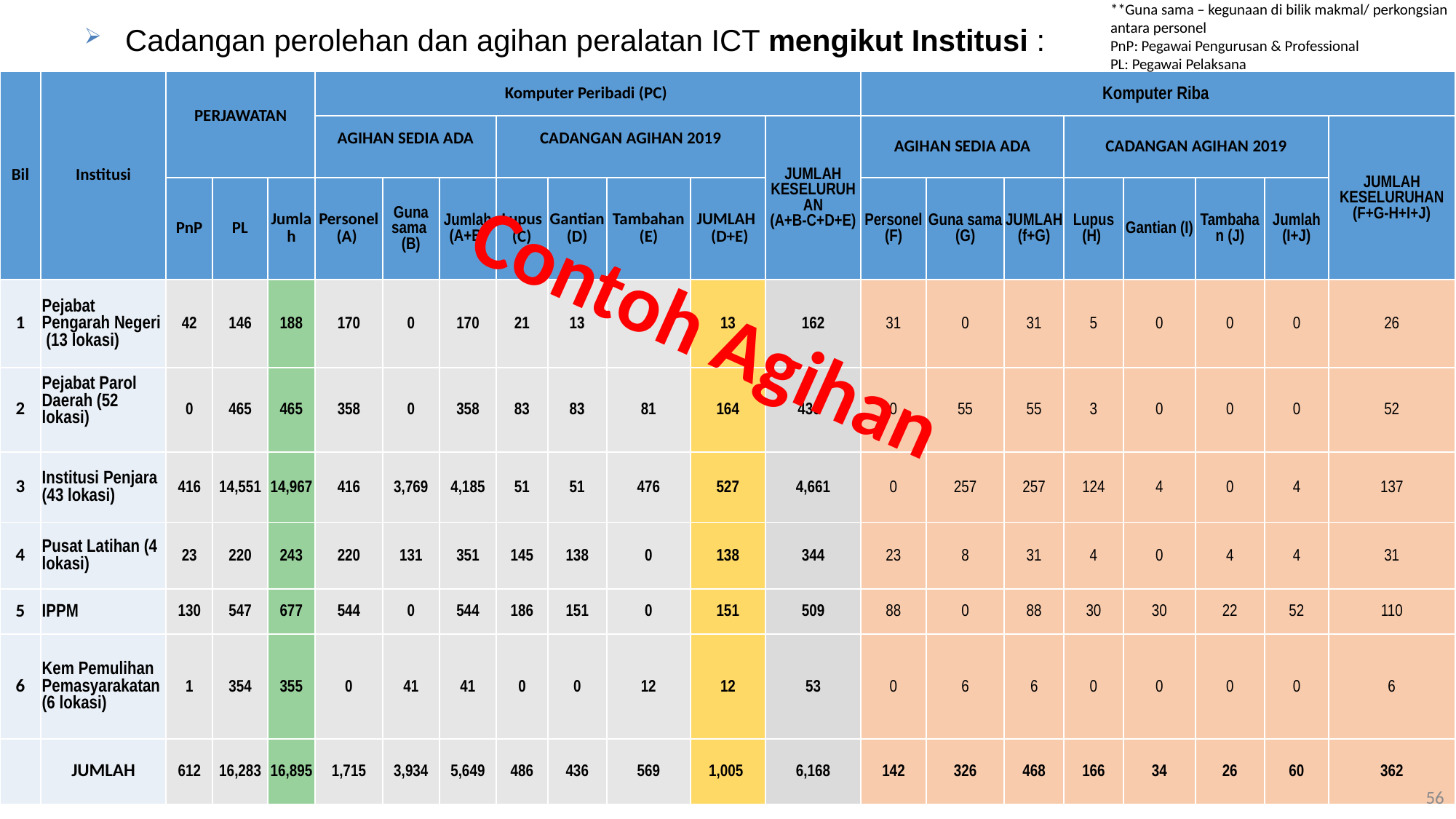

**Guna sama – kegunaan di bilik makmal/ perkongsian antara personel
PnP: Pegawai Pengurusan & Professional
PL: Pegawai Pelaksana
Cadangan perolehan dan agihan peralatan ICT mengikut Institusi :
| Bil | Institusi | PERJAWATAN |  |  | Komputer Peribadi (PC) |  |  |  |  |  |  |  | Komputer Riba |  |  |  |  |  |  |  |
| --- | --- | --- | --- | --- | --- | --- | --- | --- | --- | --- | --- | --- | --- | --- | --- | --- | --- | --- | --- | --- |
|  |  |  |  |  | AGIHAN SEDIA ADA |  |  | CADANGAN AGIHAN 2019 |  |  |  | JUMLAH KESELURUHAN (A+B-C+D+E) | AGIHAN SEDIA ADA |  |  | CADANGAN AGIHAN 2019 |  |  |  | JUMLAH KESELURUHAN (F+G-H+I+J) |
|  |  | PnP | PL | Jumlah | Personel (A) | Guna sama (B) | Jumlah (A+B) | Lupus (C) | Gantian (D) | Tambahan (E) | JUMLAH   (D+E) |  | Personel (F) | Guna sama (G) | JUMLAH (f+G) | Lupus (H) | Gantian (I) | Tambahan (J) | Jumlah (I+J) |  |
| 1 | Pejabat Pengarah Negeri (13 lokasi) | 42 | 146 | 188 | 170 | 0 | 170 | 21 | 13 | 0 | 13 | 162 | 31 | 0 | 31 | 5 | 0 | 0 | 0 | 26 |
| 2 | Pejabat Parol Daerah (52 lokasi) | 0 | 465 | 465 | 358 | 0 | 358 | 83 | 83 | 81 | 164 | 439 | 0 | 55 | 55 | 3 | 0 | 0 | 0 | 52 |
| 3 | Institusi Penjara (43 lokasi) | 416 | 14,551 | 14,967 | 416 | 3,769 | 4,185 | 51 | 51 | 476 | 527 | 4,661 | 0 | 257 | 257 | 124 | 4 | 0 | 4 | 137 |
| 4 | Pusat Latihan (4 lokasi) | 23 | 220 | 243 | 220 | 131 | 351 | 145 | 138 | 0 | 138 | 344 | 23 | 8 | 31 | 4 | 0 | 4 | 4 | 31 |
| 5 | IPPM | 130 | 547 | 677 | 544 | 0 | 544 | 186 | 151 | 0 | 151 | 509 | 88 | 0 | 88 | 30 | 30 | 22 | 52 | 110 |
| 6 | Kem Pemulihan Pemasyarakatan (6 lokasi) | 1 | 354 | 355 | 0 | 41 | 41 | 0 | 0 | 12 | 12 | 53 | 0 | 6 | 6 | 0 | 0 | 0 | 0 | 6 |
|  | JUMLAH | 612 | 16,283 | 16,895 | 1,715 | 3,934 | 5,649 | 486 | 436 | 569 | 1,005 | 6,168 | 142 | 326 | 468 | 166 | 34 | 26 | 60 | 362 |
Contoh Agihan
56